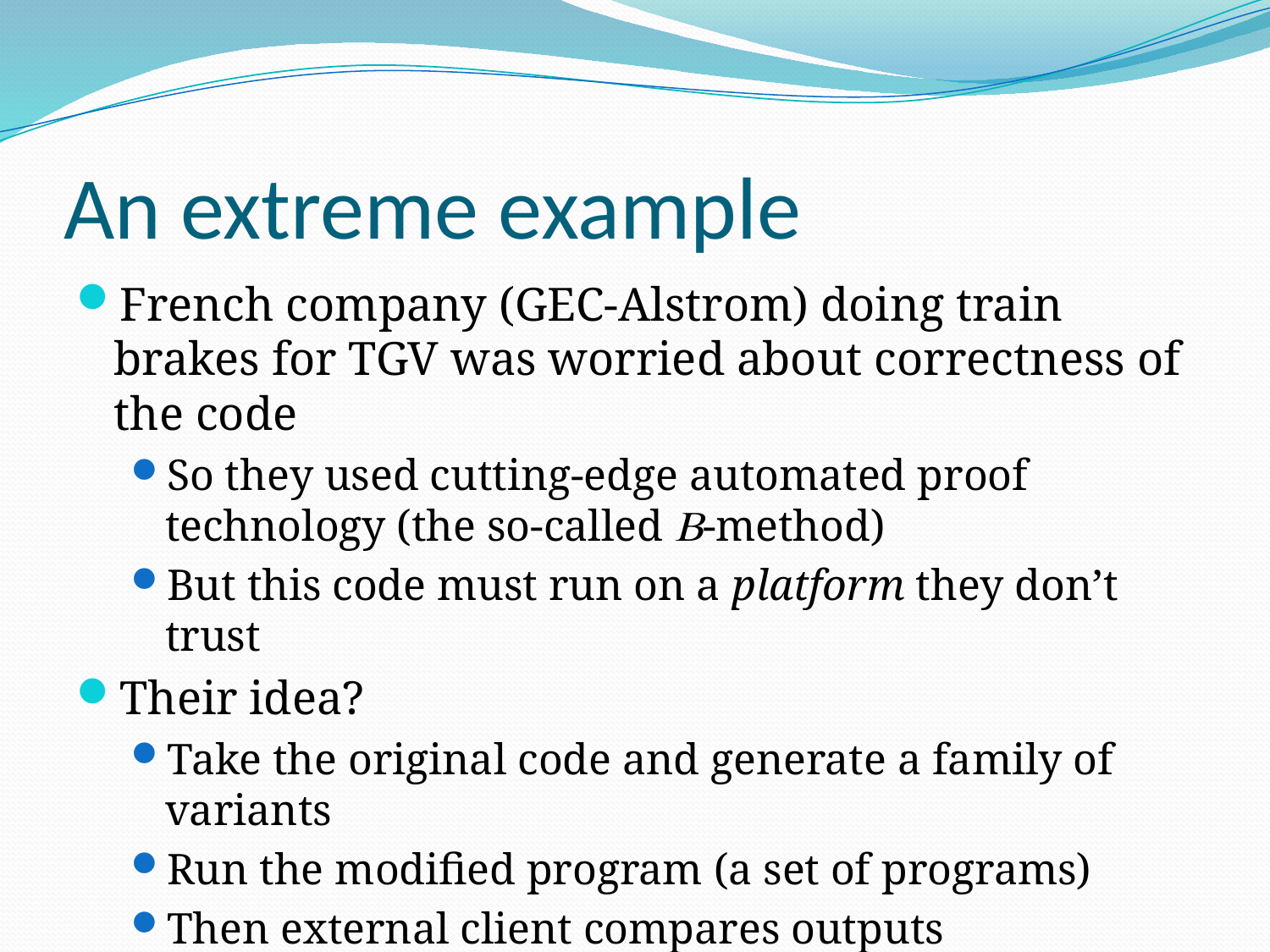

# An extreme example
French company (GEC-Alstrom) doing train brakes for TGV was worried about correctness of the code
So they used cutting-edge automated proof technology (the so-called Β-method)
But this code must run on a platform they don’t trust
Their idea?
Take the original code and generate a family of variants
Run the modified program (a set of programs)
Then external client compares outputs
“I tell you three times: It is safe to not apply the brakes!”